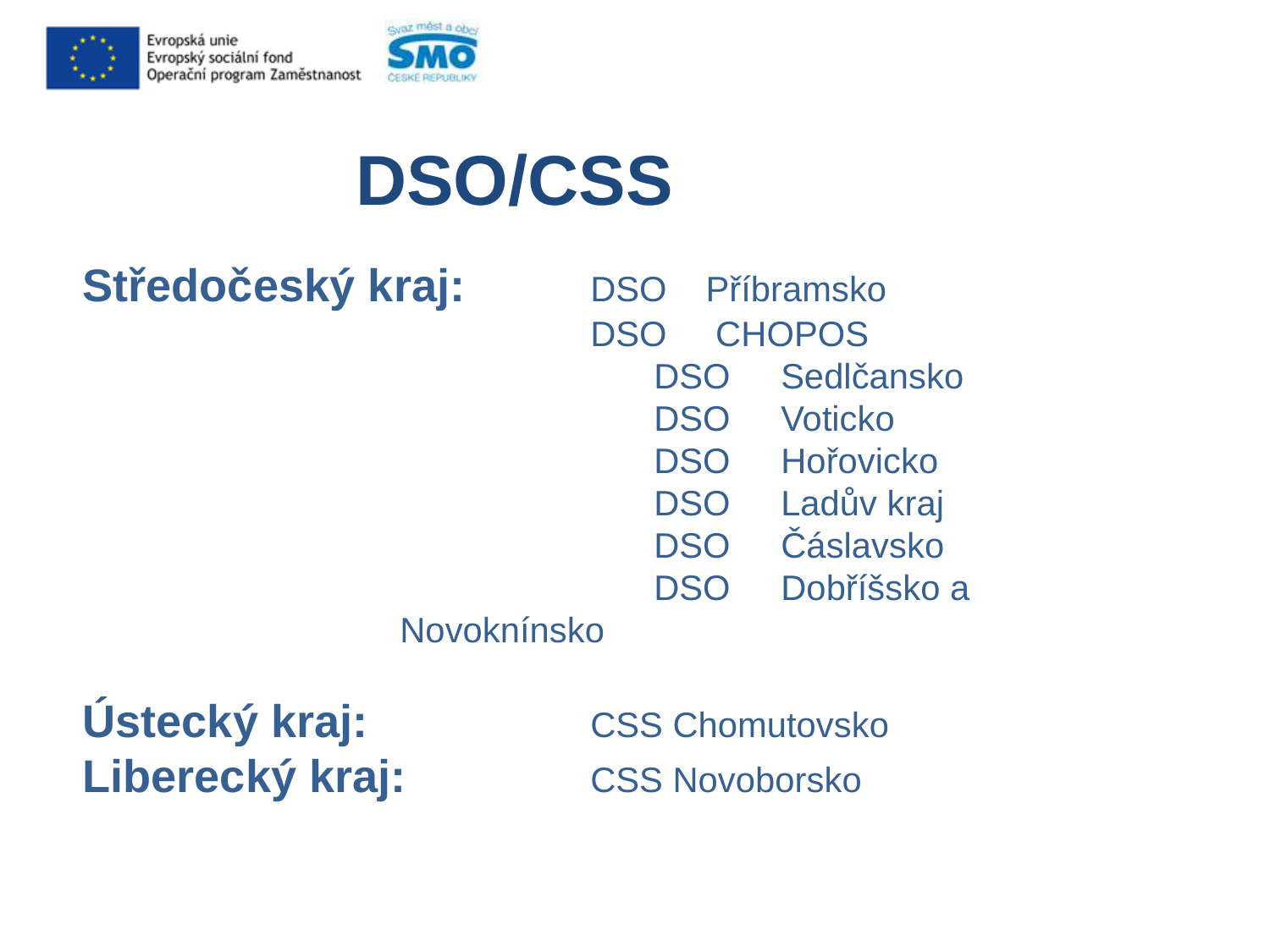

# DSO/CSS

Středočeský kraj: 	DSO    Příbramsko
				DSO     CHOPOS
		DSO 	Sedlčansko
		DSO 	Voticko
		DSO 	Hořovicko
		DSO 	Ladův kraj
		DSO 	Čáslavsko
		DSO	Dobříšsko a Novoknínsko

Ústecký kraj: 		CSS Chomutovsko
Liberecký kraj: 		CSS Novoborsko